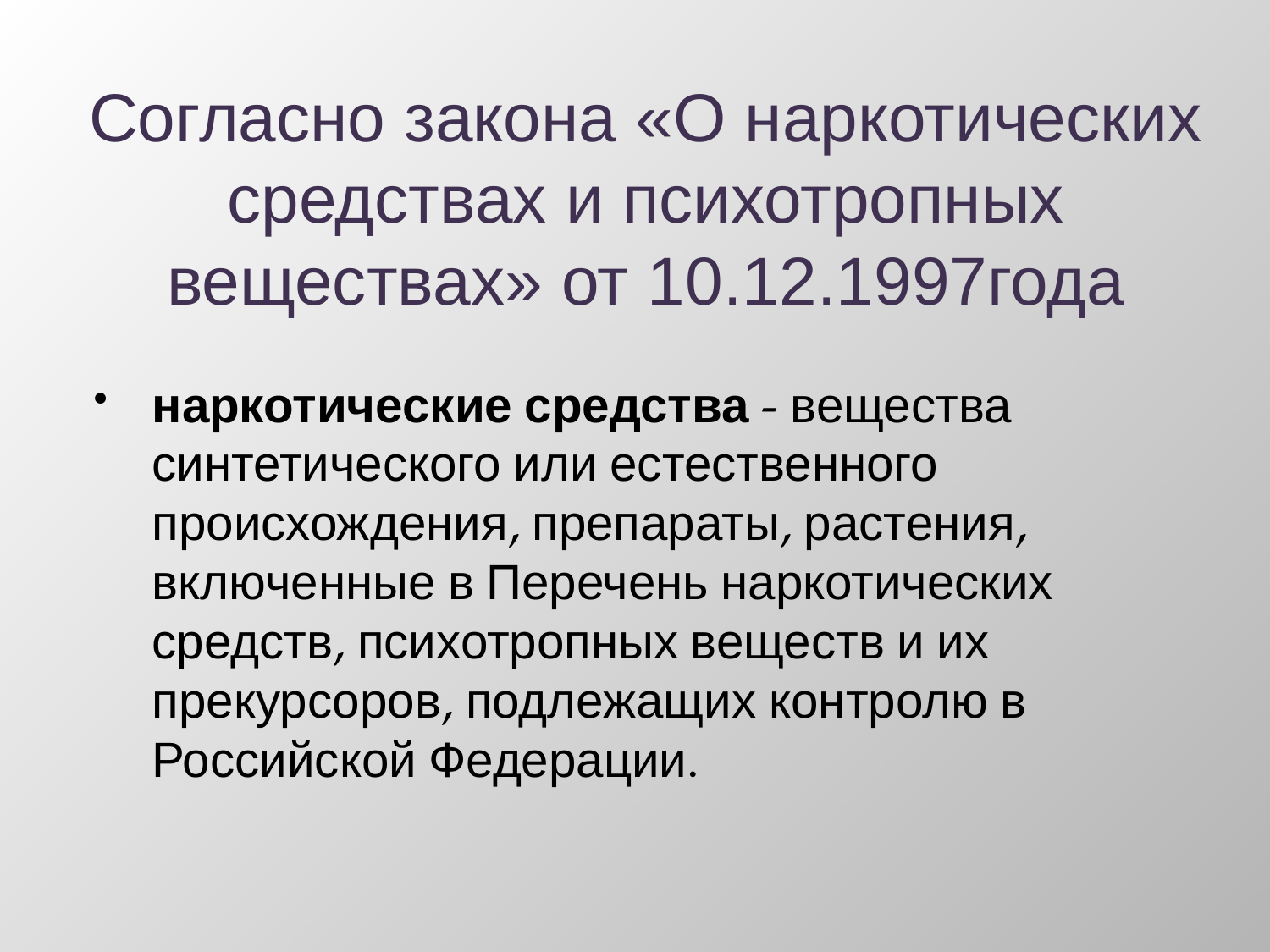

# Согласно закона «О наркотических средствах и психотропных веществах» от 10.12.1997года
наркотические средства - вещества синтетического или естественного происхождения, препараты, растения, включенные в Перечень наркотических средств, психотропных веществ и их прекурсоров, подлежащих контролю в Российской Федерации.